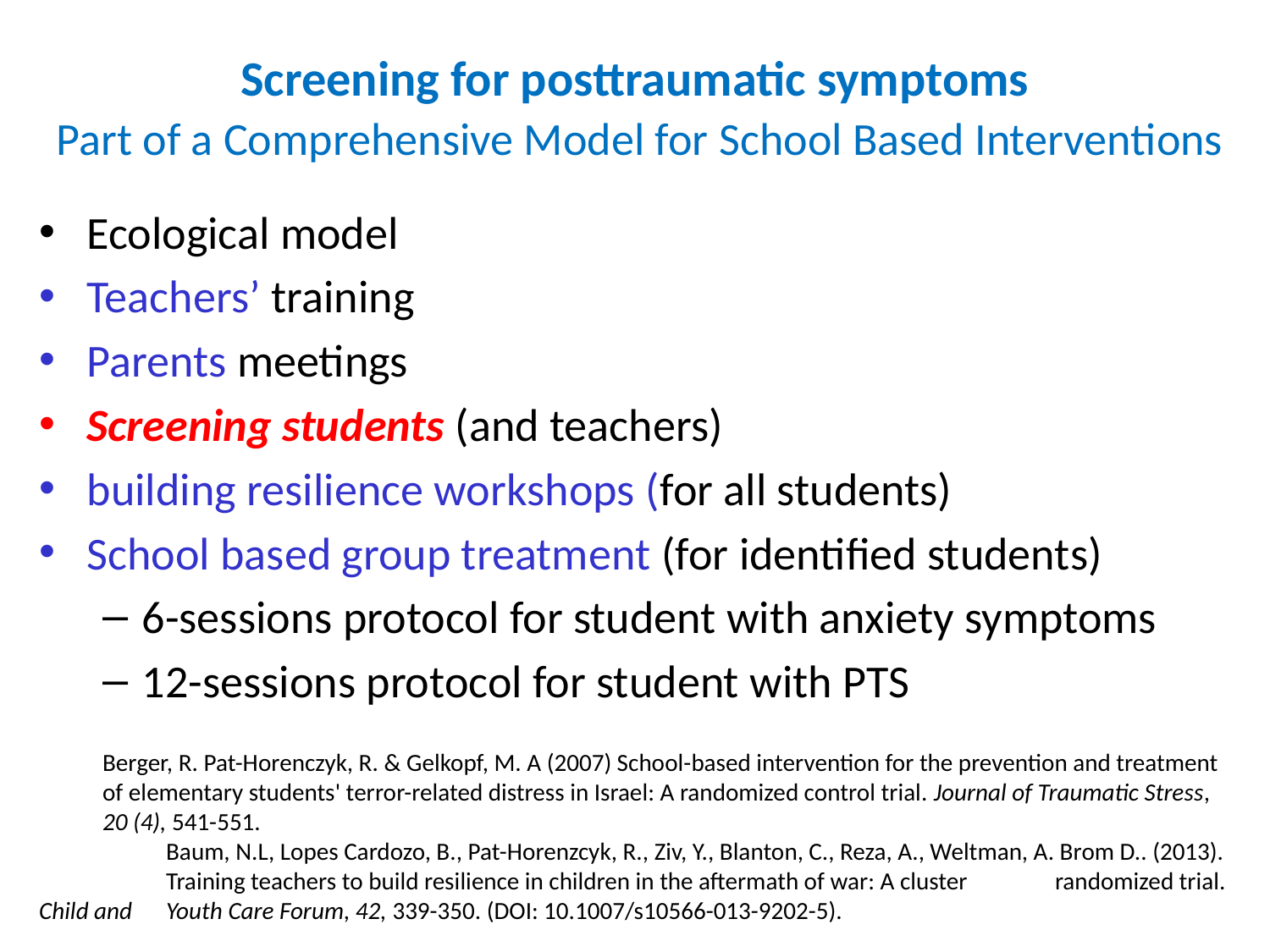

Screening for posttraumatic symptoms
 Part of a Comprehensive Model for School Based Interventions
Ecological model
Teachers’ training
Parents meetings
Screening students (and teachers)
building resilience workshops (for all students)
School based group treatment (for identified students)
6-sessions protocol for student with anxiety symptoms
12-sessions protocol for student with PTS

Berger, R. Pat-Horenczyk, R. & Gelkopf, M. A (2007) School-based intervention for the prevention and treatment of elementary students' terror-related distress in Israel: A randomized control trial. Journal of Traumatic Stress, 20 (4), 541-551.
	Baum, N.L, Lopes Cardozo, B., Pat-Horenzcyk, R., Ziv, Y., Blanton, C., Reza, A., Weltman, A. Brom D.. (2013). 	Training teachers to build resilience in children in the aftermath of war: A cluster 	randomized trial. Child and 	Youth Care Forum, 42, 339-350. (DOI: 10.1007/s10566-013-9202-5).